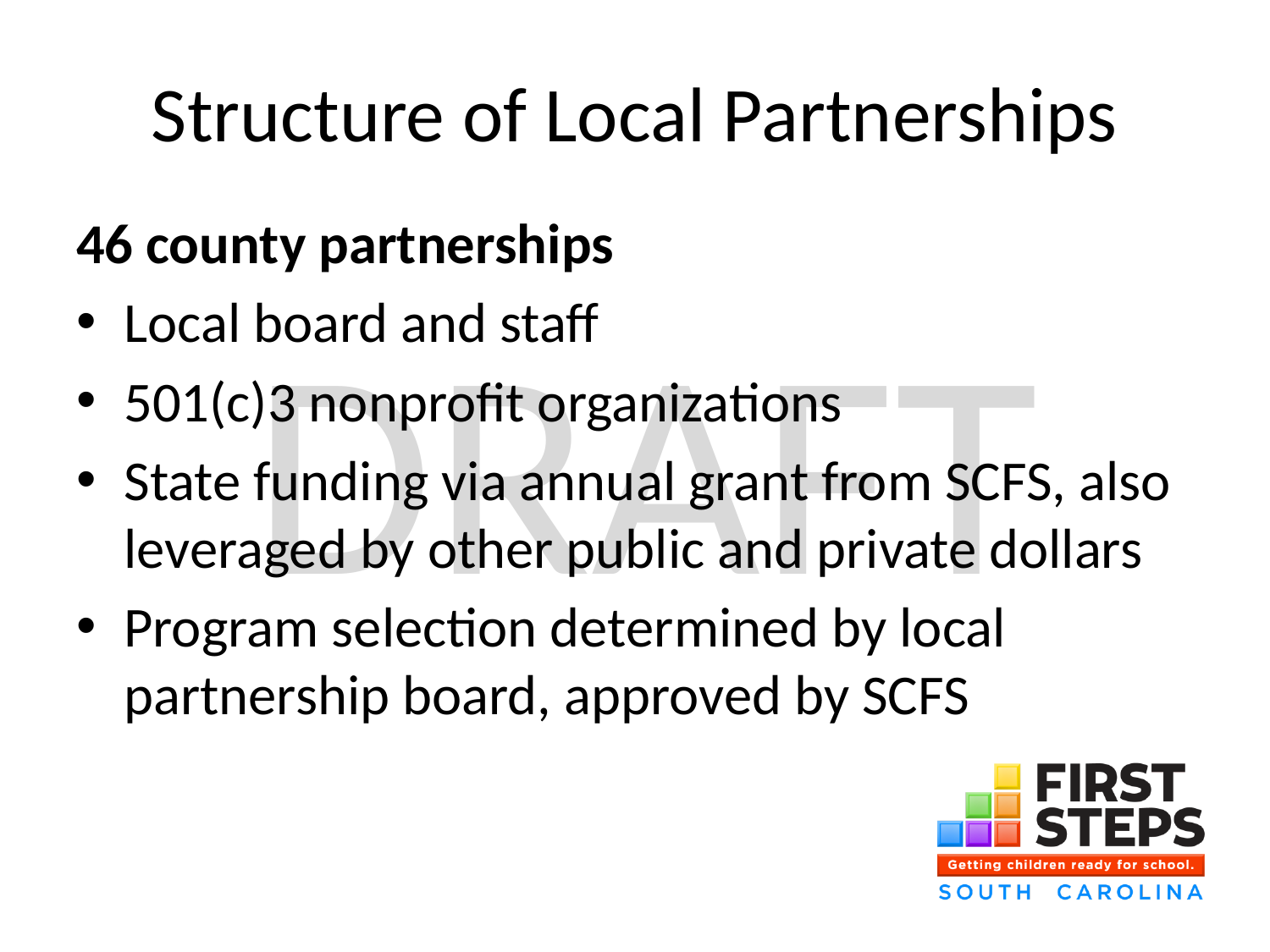

# Structure of Local Partnerships
46 county partnerships
Local board and staff
501(c)3 nonprofit organizations
State funding via annual grant from SCFS, also leveraged by other public and private dollars
Program selection determined by local partnership board, approved by SCFS